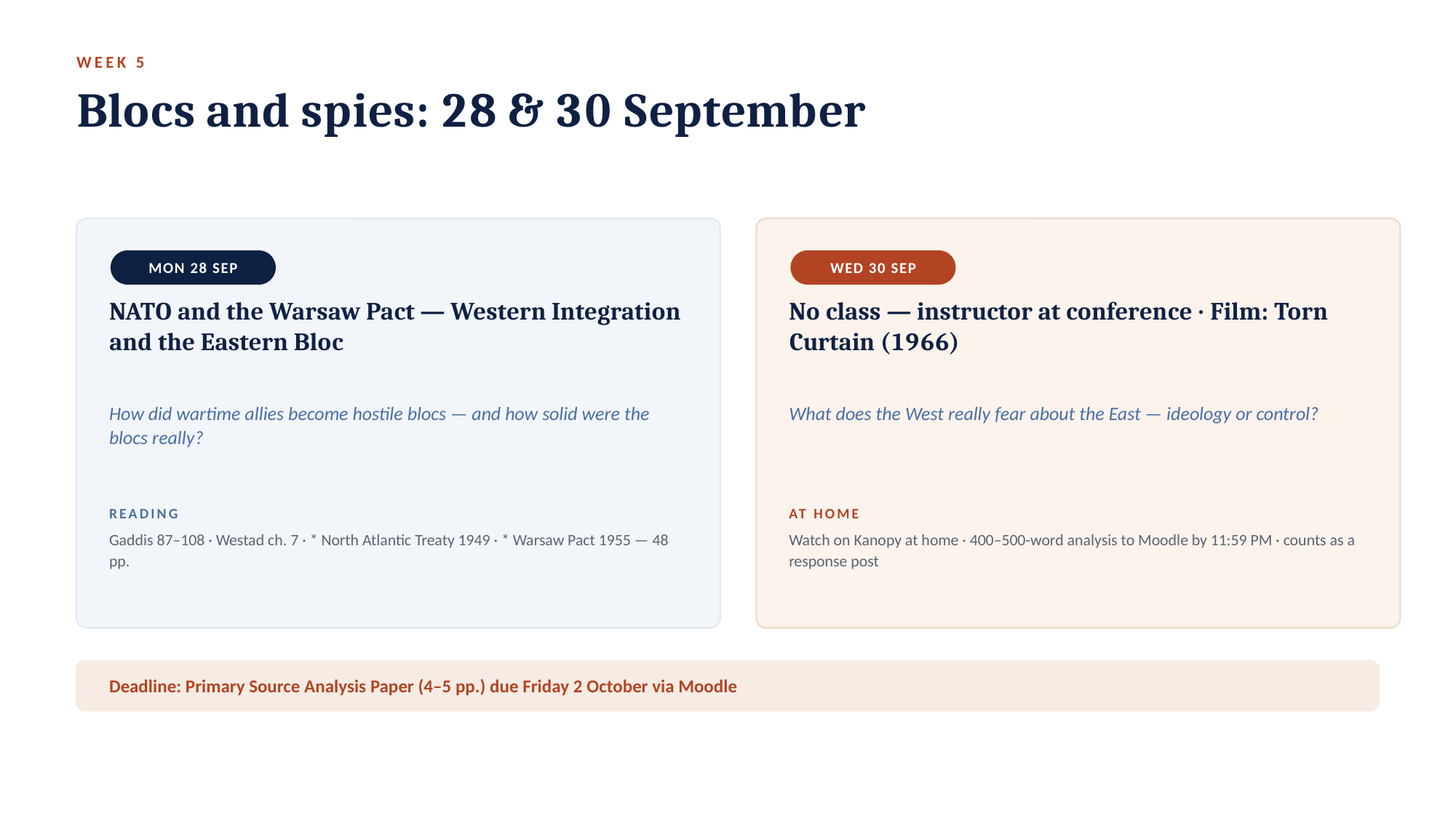

WEEK 5
Blocs and spies: 28 & 30 September

MON 28 SEP

WED 30 SEP
NATO and the Warsaw Pact — Western Integration and the Eastern Bloc
No class — instructor at conference · Film: Torn Curtain (1966)
How did wartime allies become hostile blocs — and how solid were the blocs really?
What does the West really fear about the East — ideology or control?
READING
AT HOME
Gaddis 87–108 · Westad ch. 7 · * North Atlantic Treaty 1949 · * Warsaw Pact 1955 — 48 pp.
Watch on Kanopy at home · 400–500-word analysis to Moodle by 11:59 PM · counts as a response post

Deadline: Primary Source Analysis Paper (4–5 pp.) due Friday 2 October via Moodle